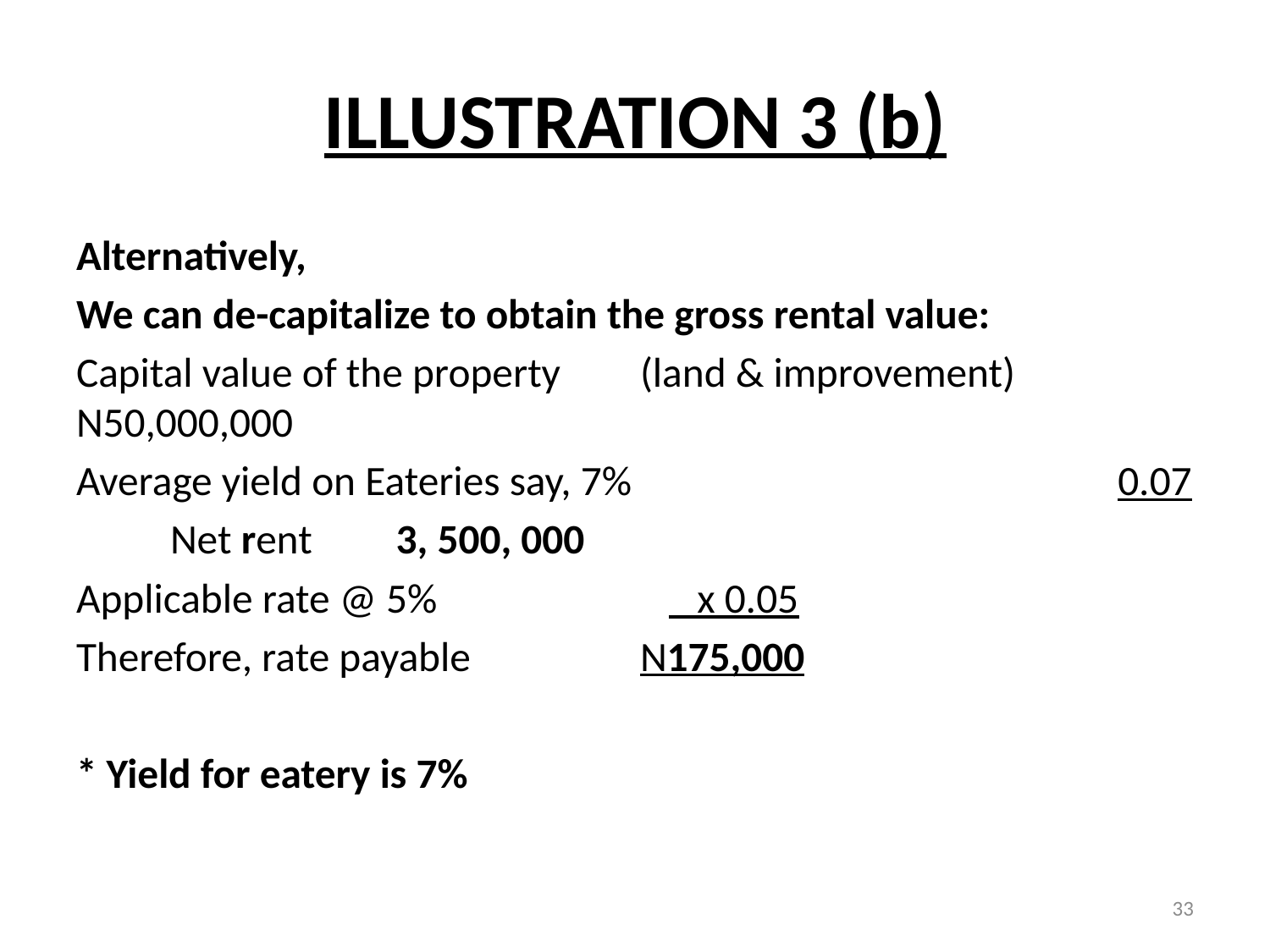

# ILLUSTRATION 3 (b)
Alternatively,
We can de-capitalize to obtain the gross rental value:
Capital value of the property	(land & improvement) 	N50,000,000
Average yield on Eateries say, 7%                                                   0.07
				Net rent		    3, 500, 000
Applicable rate @ 5%    					      x 0.05
Therefore, rate payable					N175,000

* Yield for eatery is 7%

33